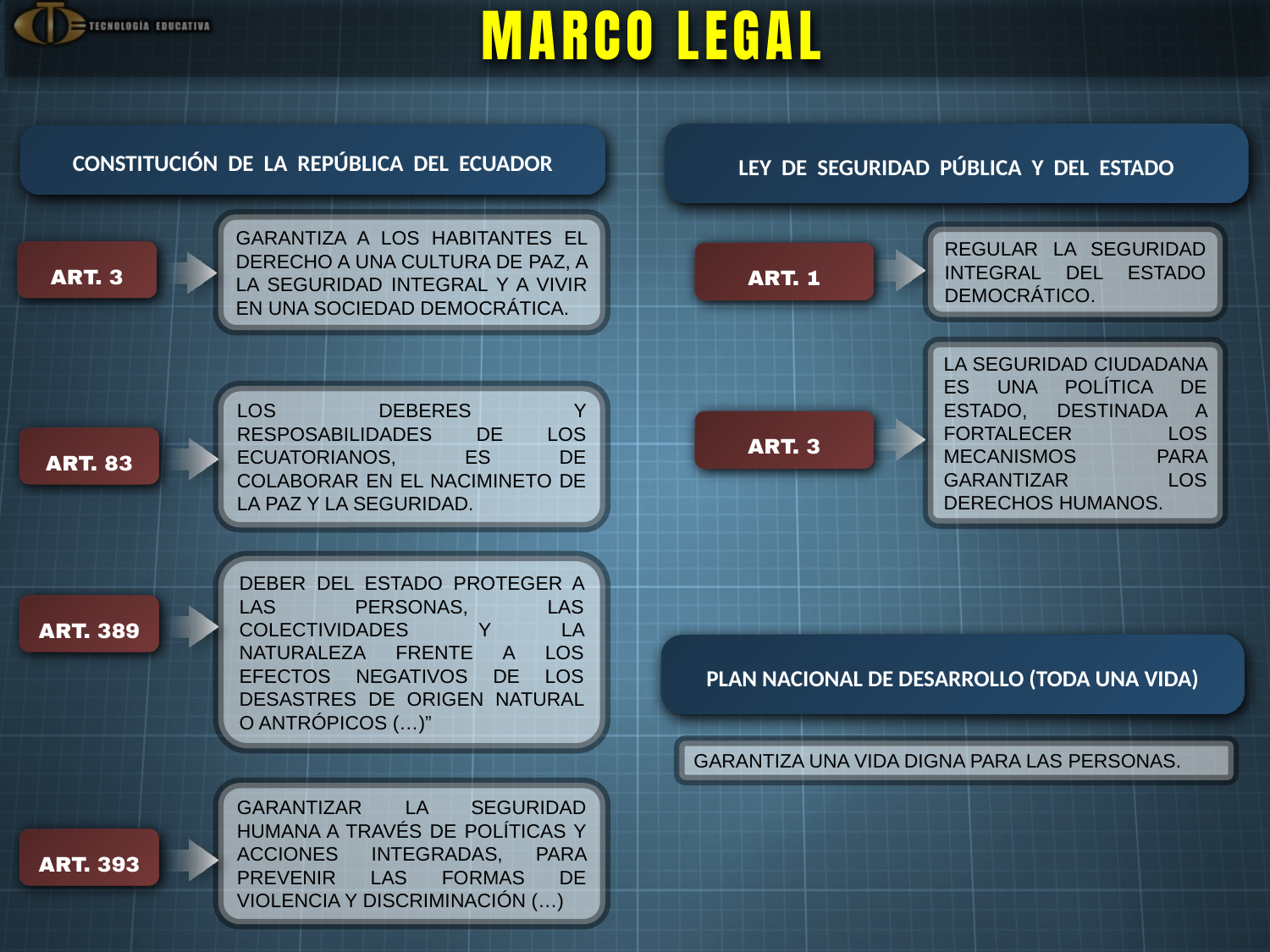

MARCO LEGAL
LEY  DE  SEGURIDAD  PÚBLICA  Y  DEL  ESTADO
CONSTITUCIÓN  DE  LA  REPÚBLICA  DEL  ECUADOR
GARANTIZA A LOS HABITANTES EL DERECHO A UNA CULTURA DE PAZ, A LA SEGURIDAD INTEGRAL Y A VIVIR EN UNA SOCIEDAD DEMOCRÁTICA.
ART. 3

REGULAR LA SEGURIDAD INTEGRAL DEL ESTADO DEMOCRÁTICO.
ART. 1

LA SEGURIDAD CIUDADANA ES UNA POLÍTICA DE ESTADO, DESTINADA A FORTALECER LOS MECANISMOS PARA GARANTIZAR LOS DERECHOS HUMANOS.
ART. 3

LOS DEBERES Y RESPOSABILIDADES DE LOS ECUATORIANOS, ES DE COLABORAR EN EL NACIMINETO DE LA PAZ Y LA SEGURIDAD.
ART. 83

DEBER DEL ESTADO PROTEGER A LAS PERSONAS, LAS COLECTIVIDADES Y LA NATURALEZA FRENTE A LOS EFECTOS NEGATIVOS DE LOS DESASTRES DE ORIGEN NATURAL O ANTRÓPICOS (…)”
ART. 389

PLAN NACIONAL DE DESARROLLO (TODA UNA VIDA)
GARANTIZA UNA VIDA DIGNA PARA LAS PERSONAS.
GARANTIZAR LA SEGURIDAD HUMANA A TRAVÉS DE POLÍTICAS Y ACCIONES INTEGRADAS, PARA PREVENIR LAS FORMAS DE VIOLENCIA Y DISCRIMINACIÓN (…)
ART. 393